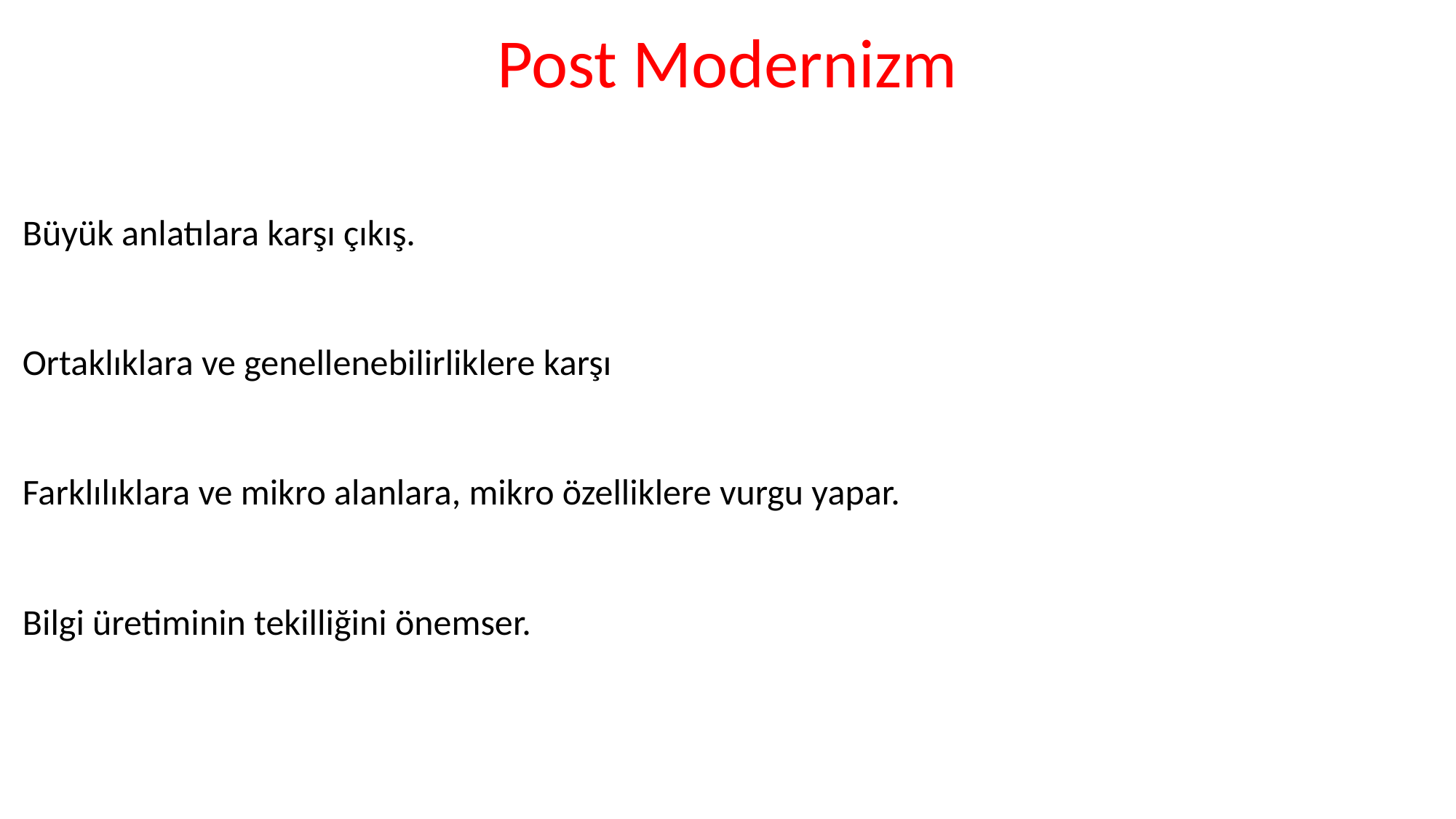

# Post Modernizm

Büyük anlatılara karşı çıkış.

Ortaklıklara ve genellenebilirliklere karşı

Farklılıklara ve mikro alanlara, mikro özelliklere vurgu yapar.

Bilgi üretiminin tekilliğini önemser.